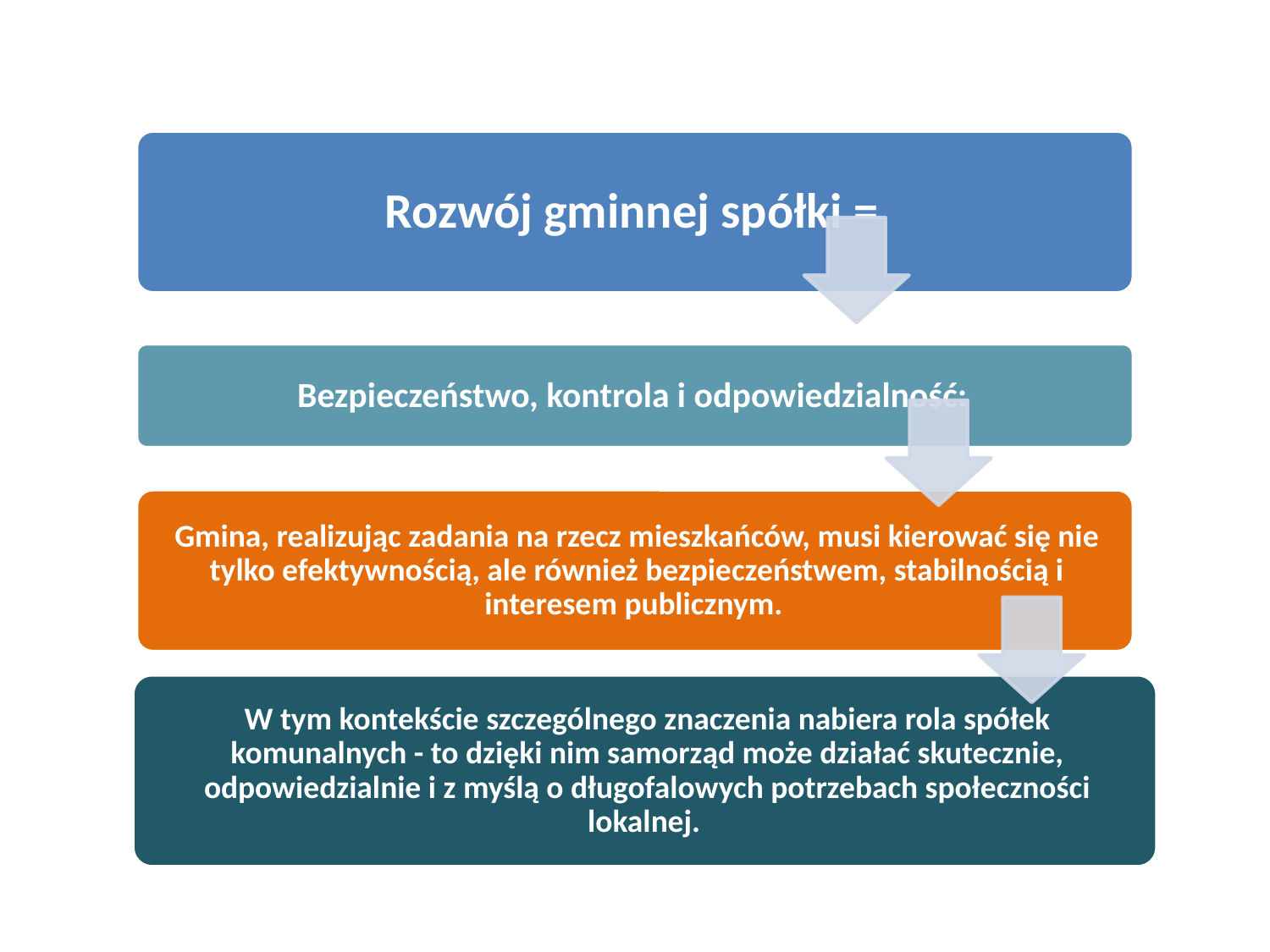

Rozwój gminnej spółki =
Bezpieczeństwo, kontrola i odpowiedzialność:
Gmina, realizując zadania na rzecz mieszkańców, musi kierować się nie tylko efektywnością, ale również bezpieczeństwem, stabilnością i interesem publicznym.
W tym kontekście szczególnego znaczenia nabiera rola spółek komunalnych - to dzięki nim samorząd może działać skutecznie, odpowiedzialnie i z myślą o długofalowych potrzebach społeczności lokalnej.